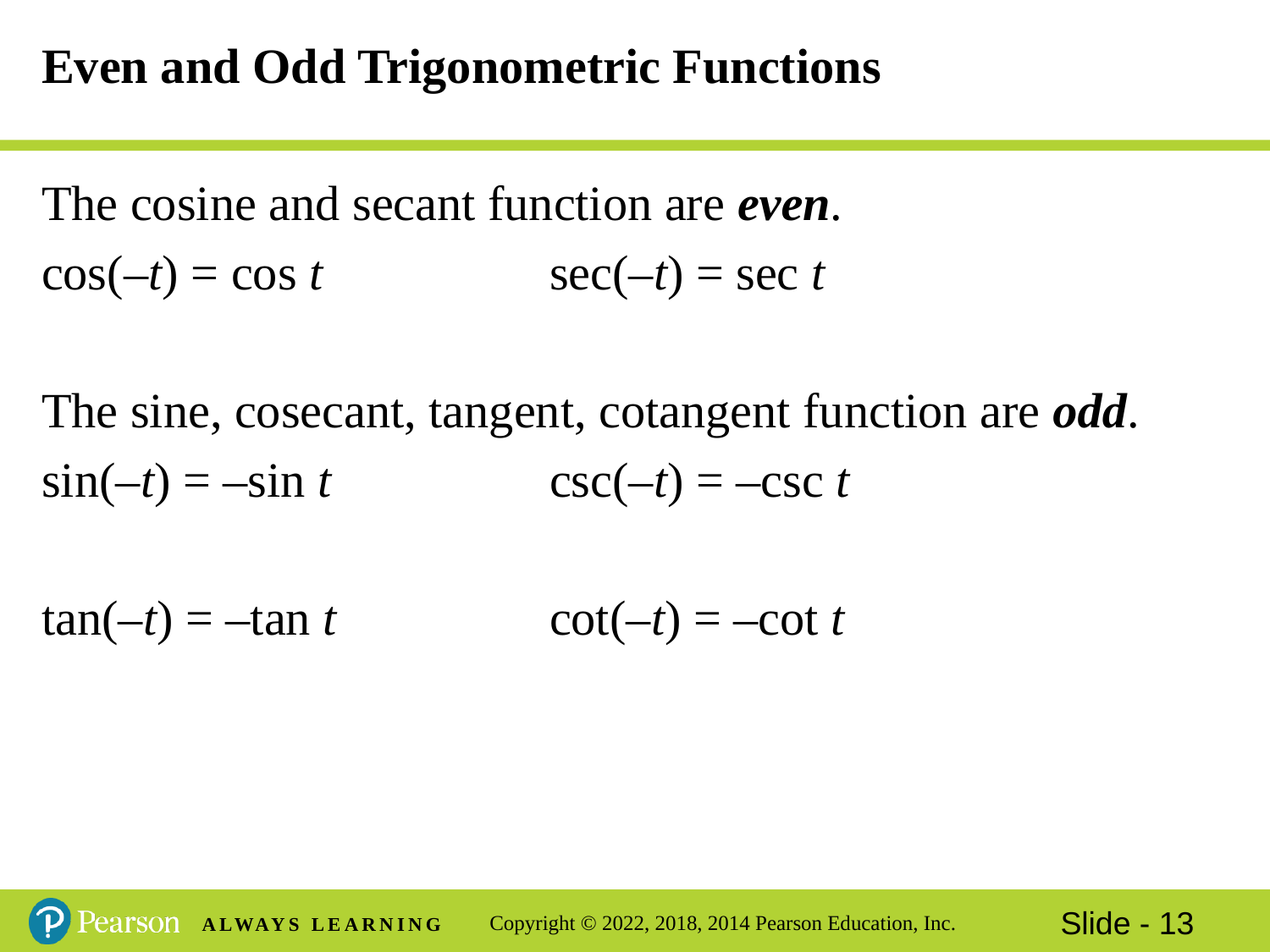

# Even and Odd Trigonometric Functions
The cosine and secant function are even.
cos(–t) = cos t		sec(–t) = sec t

The sine, cosecant, tangent, cotangent function are odd.
sin(–t) = –sin t		csc(–t) = –csc t

tan(–t) = –tan t		cot(–t) = –cot t